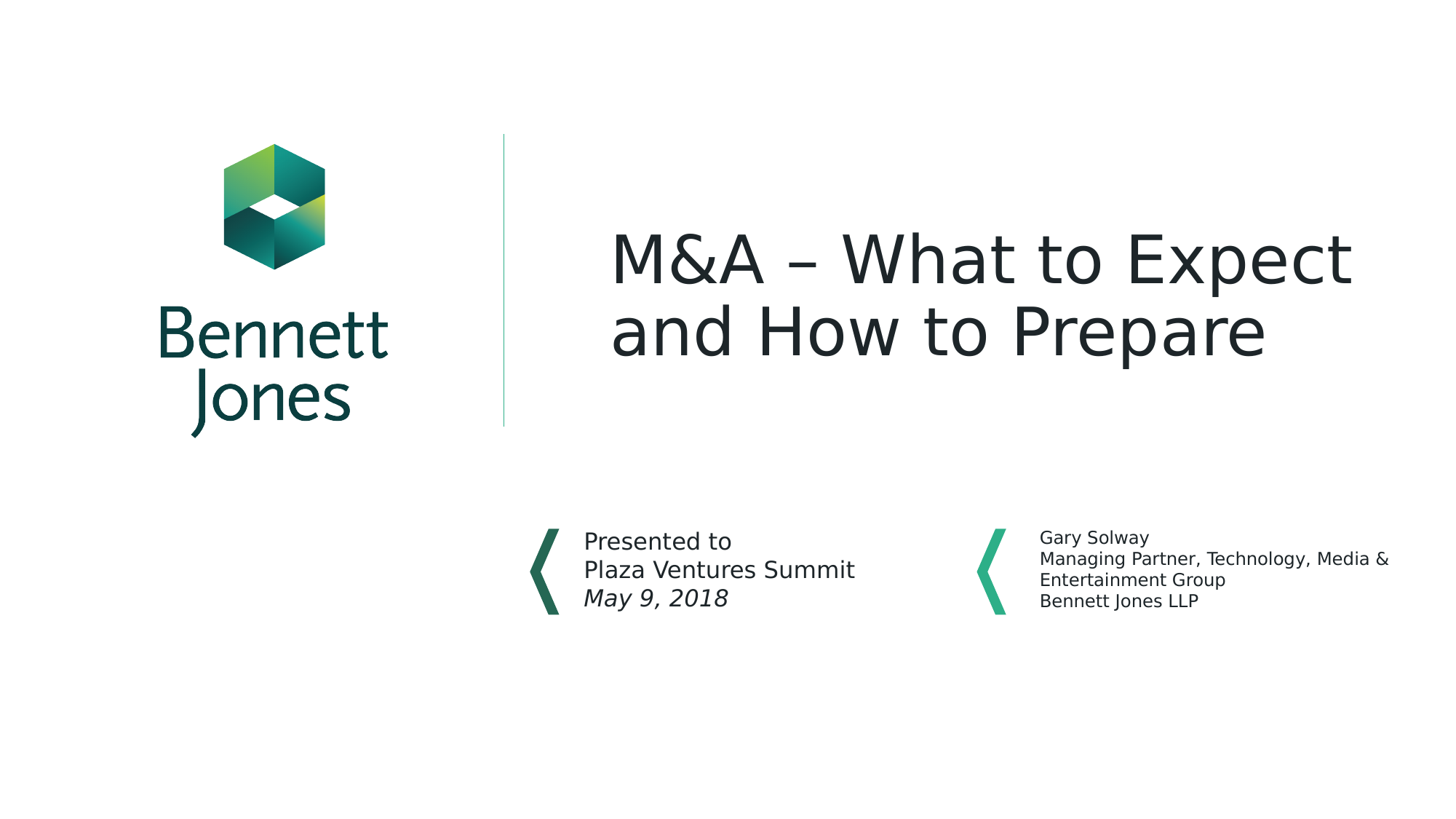

# M&A – What to Expect and How to Prepare
Presented to
Plaza Ventures Summit
May 9, 2018
Gary Solway
Managing Partner, Technology, Media & Entertainment Group
Bennett Jones LLP